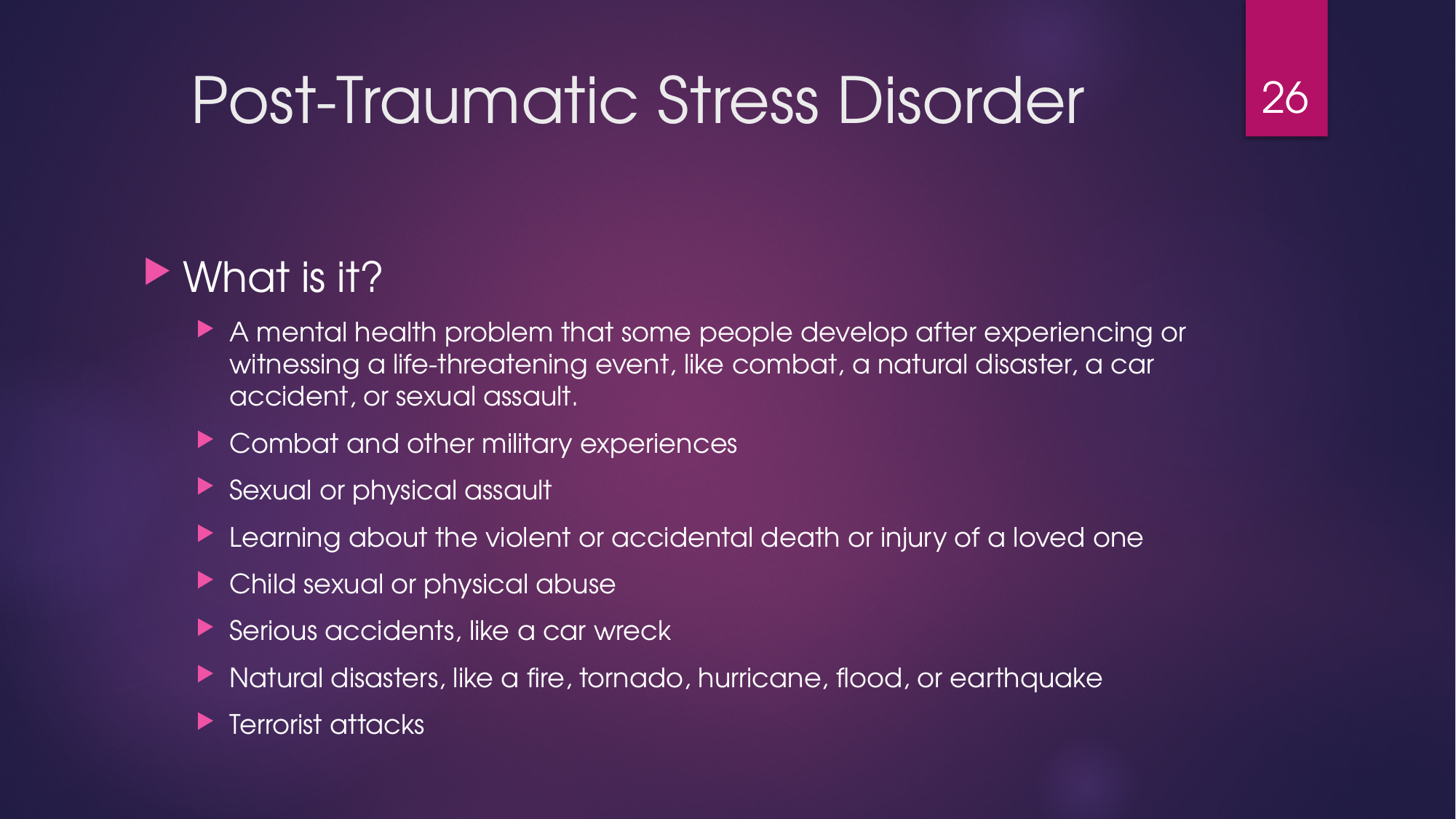

26
# Post-Traumatic Stress Disorder
What is it?
A mental health problem that some people develop after experiencing or witnessing a life-threatening event, like combat, a natural disaster, a car accident, or sexual assault.
Combat and other military experiences
Sexual or physical assault
Learning about the violent or accidental death or injury of a loved one
Child sexual or physical abuse
Serious accidents, like a car wreck
Natural disasters, like a fire, tornado, hurricane, flood, or earthquake
Terrorist attacks